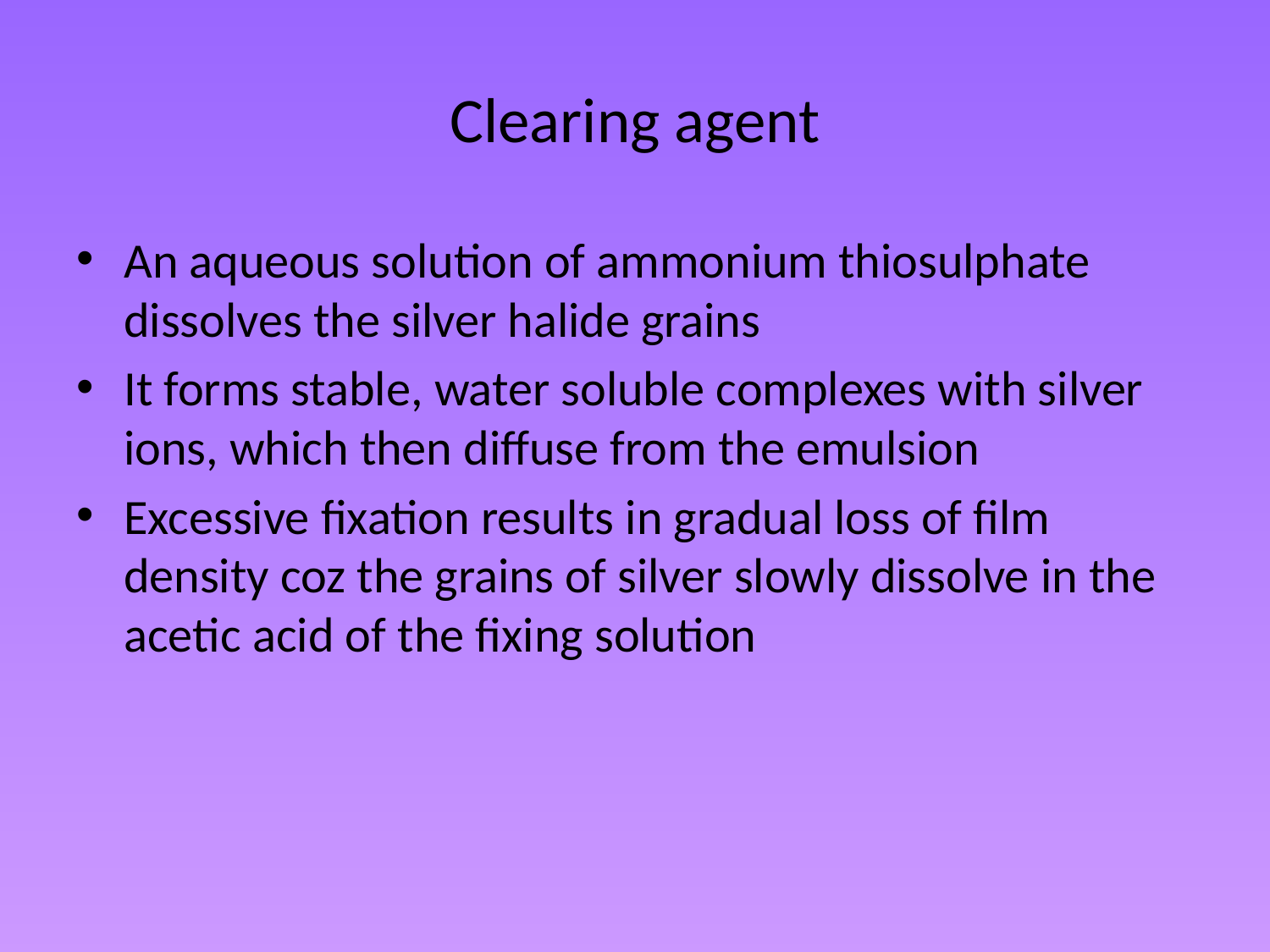

# Clearing agent
An aqueous solution of ammonium thiosulphate dissolves the silver halide grains
It forms stable, water soluble complexes with silver ions, which then diffuse from the emulsion
Excessive fixation results in gradual loss of film density coz the grains of silver slowly dissolve in the acetic acid of the fixing solution